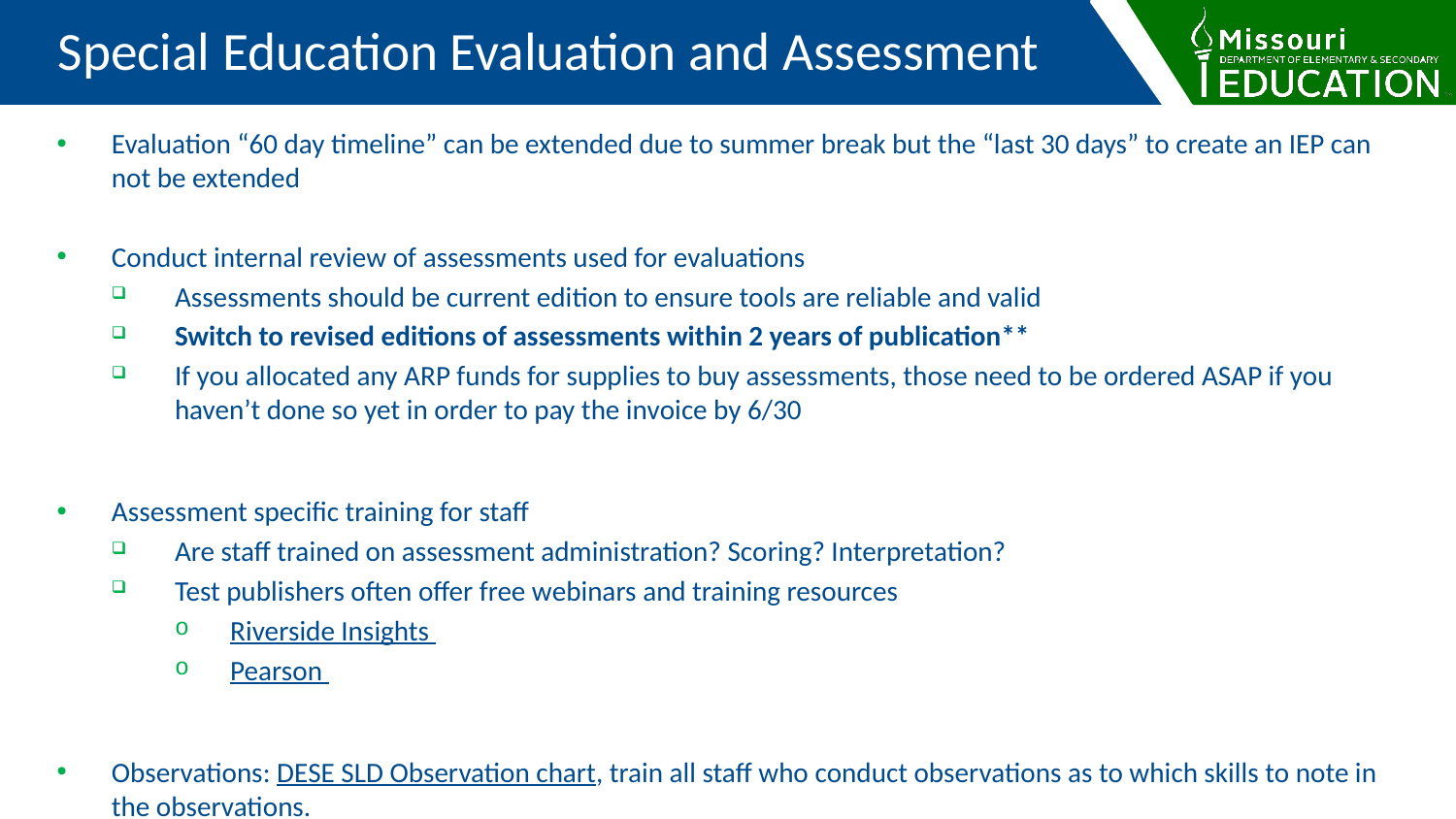

Special Education Evaluation and Assessment
Evaluation “60 day timeline” can be extended due to summer break but the “last 30 days” to create an IEP can not be extended

Conduct internal review of assessments used for evaluations
Assessments should be current edition to ensure tools are reliable and valid
Switch to revised editions of assessments within 2 years of publication**
If you allocated any ARP funds for supplies to buy assessments, those need to be ordered ASAP if you haven’t done so yet in order to pay the invoice by 6/30

Assessment specific training for staff
Are staff trained on assessment administration? Scoring? Interpretation?
Test publishers often offer free webinars and training resources
Riverside Insights
Pearson

Observations: DESE SLD Observation chart, train all staff who conduct observations as to which skills to note in the observations.